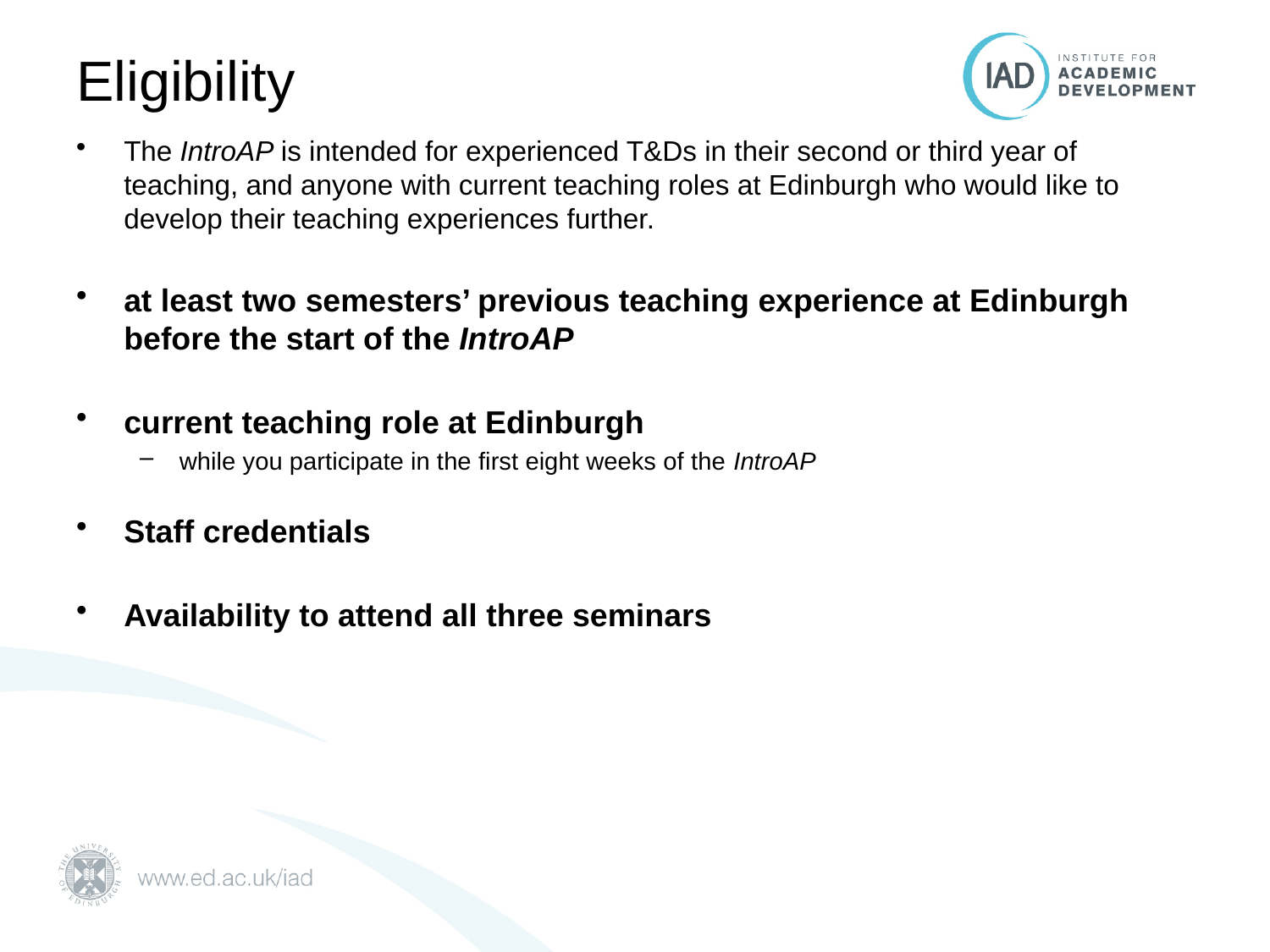

# Eligibility
The IntroAP is intended for experienced T&Ds in their second or third year of teaching, and anyone with current teaching roles at Edinburgh who would like to develop their teaching experiences further.

at least two semesters’ previous teaching experience at Edinburgh before the start of the IntroAP

current teaching role at Edinburgh
while you participate in the first eight weeks of the IntroAP

Staff credentials

Availability to attend all three seminars